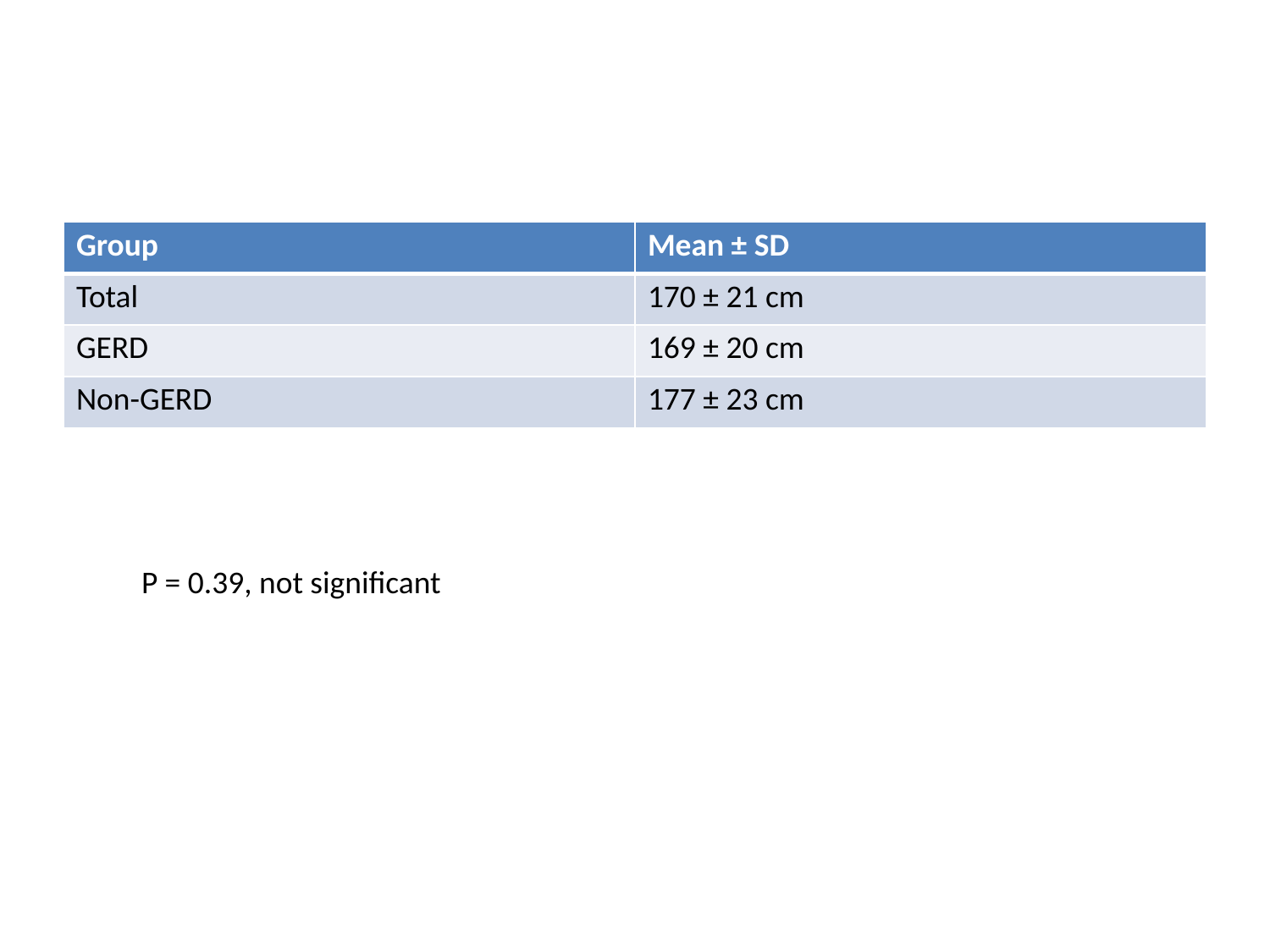

#
| Group | Mean ± SD |
| --- | --- |
| Total | 170 ± 21 cm |
| GERD | 169 ± 20 cm |
| Non-GERD | 177 ± 23 cm |
P = 0.39, not significant